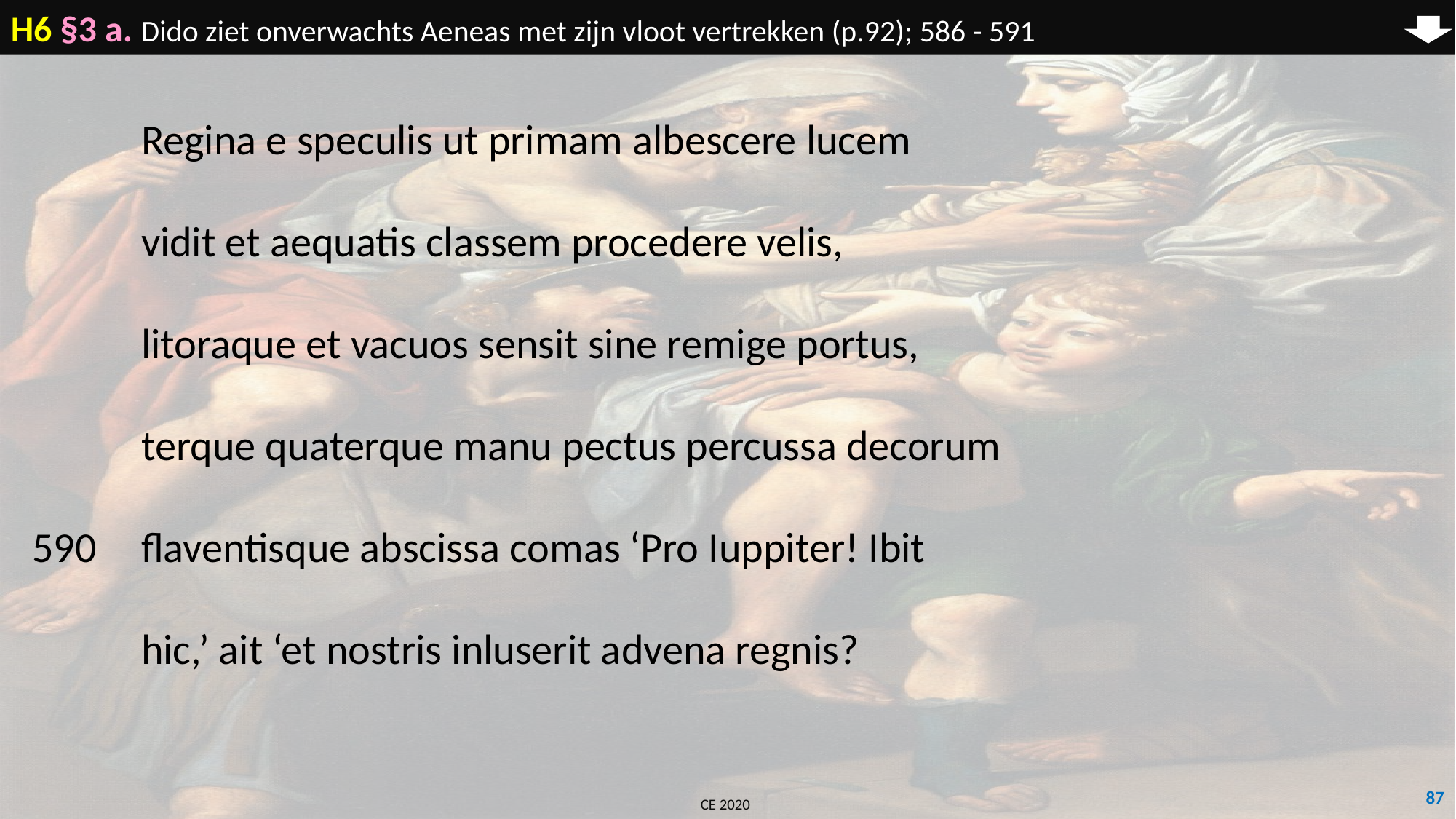

H6 §3 a. Dido ziet onverwachts Aeneas met zijn vloot vertrekken (p.92); 586 - 591

	Regina e speculis ut primam albescere lucem
	vidit et aequatis classem procedere velis,
	litoraque et vacuos sensit sine remige portus,
	terque quaterque manu pectus percussa decorum
590	flaventisque abscissa comas ‘Pro Iuppiter! Ibit
	hic,’ ait ‘et nostris inluserit advena regnis?
87
CE 2020